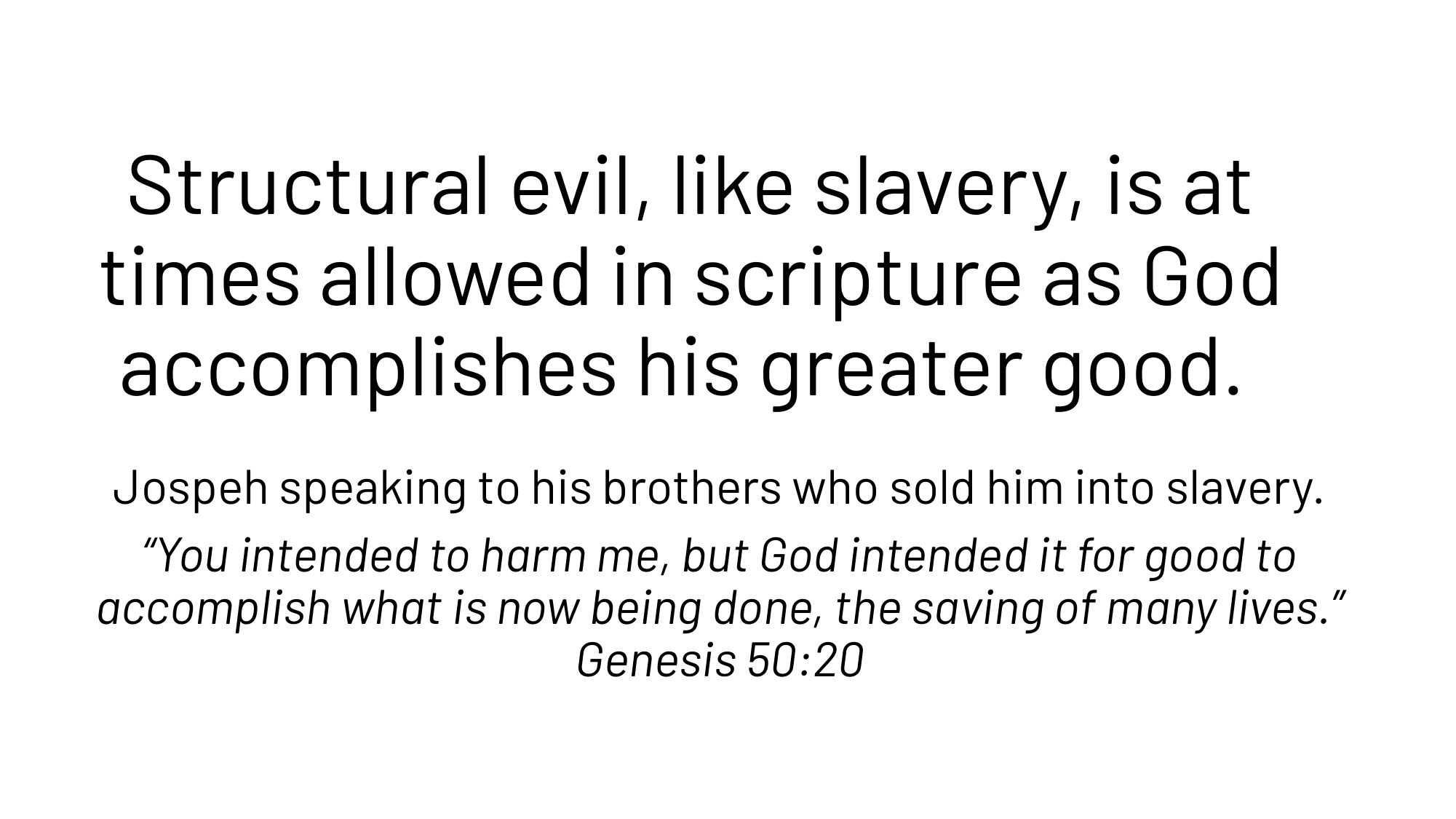

# Structural evil, like slavery, is at times allowed in scripture as God accomplishes his greater good.
Jospeh speaking to his brothers who sold him into slavery.
“You intended to harm me, but God intended it for good to accomplish what is now being done, the saving of many lives.” Genesis 50:20